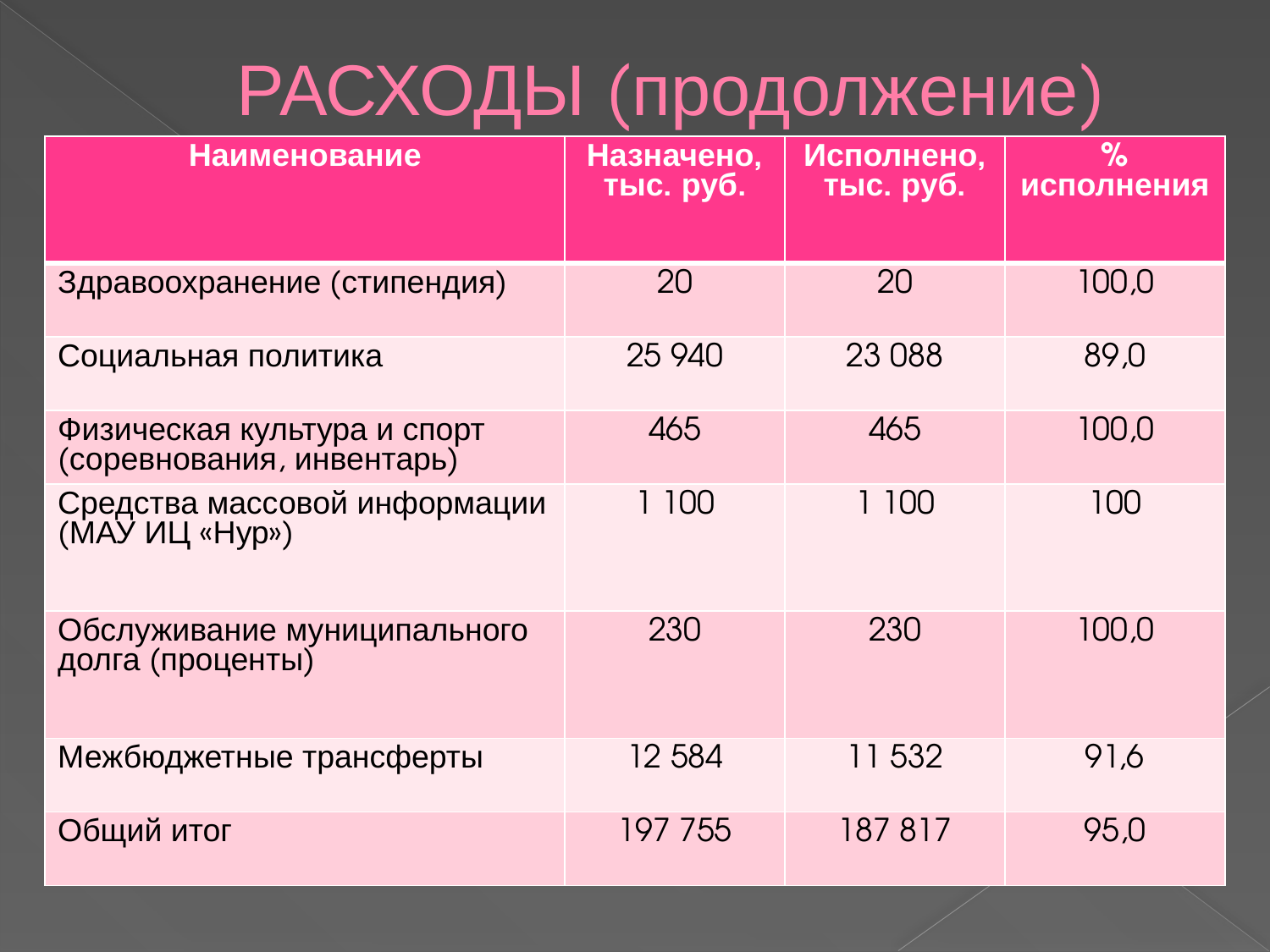

# РАСХОДЫ (продолжение)
| Наименование | Назначено, тыс. руб. | Исполнено, тыс. руб. | % исполнения |
| --- | --- | --- | --- |
| Здравоохранение (стипендия) | 20 | 20 | 100,0 |
| Социальная политика | 25 940 | 23 088 | 89,0 |
| Физическая культура и спорт (соревнования, инвентарь) | 465 | 465 | 100,0 |
| Средства массовой информации (МАУ ИЦ «Нур») | 1 100 | 1 100 | 100 |
| Обслуживание муниципального долга (проценты) | 230 | 230 | 100,0 |
| Межбюджетные трансферты | 12 584 | 11 532 | 91,6 |
| Общий итог | 197 755 | 187 817 | 95,0 |